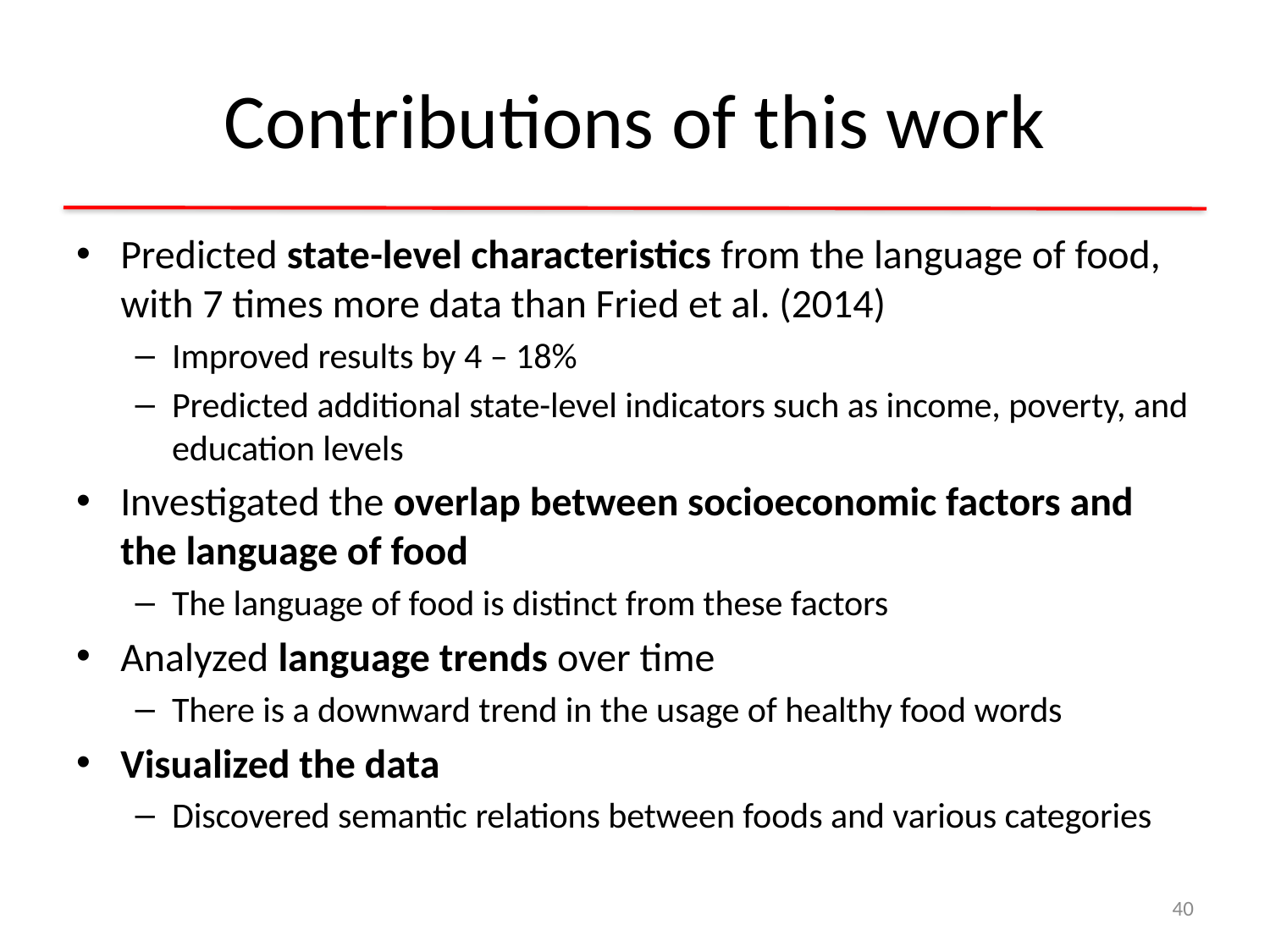

# Contributions of this work
Predicted state-level characteristics from the language of food, with 7 times more data than Fried et al. (2014)
Improved results by 4 – 18%
Predicted additional state-level indicators such as income, poverty, and education levels
Investigated the overlap between socioeconomic factors and the language of food
The language of food is distinct from these factors
Analyzed language trends over time
There is a downward trend in the usage of healthy food words
Visualized the data
Discovered semantic relations between foods and various categories
40